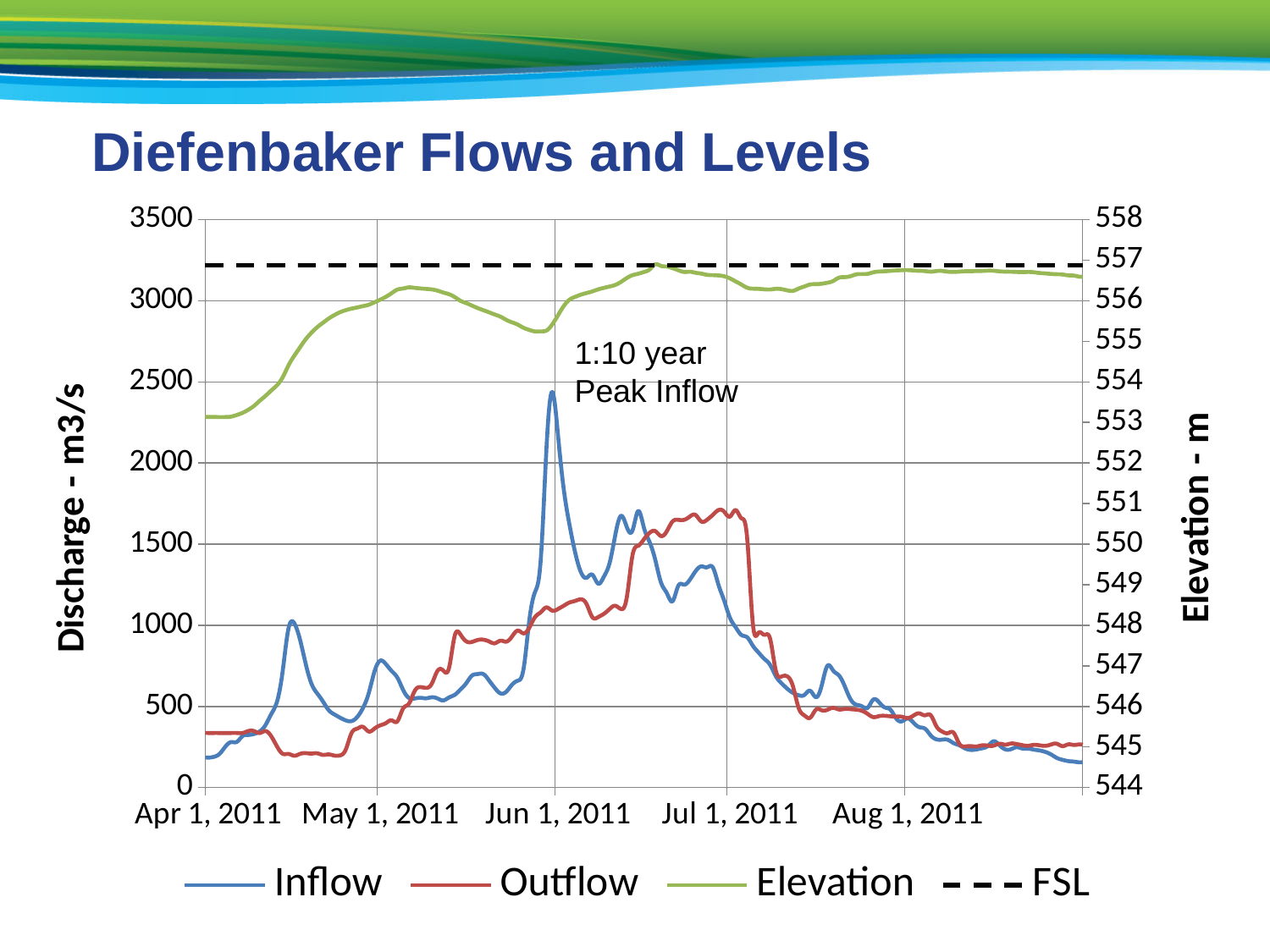

Diefenbaker Flows and Levels

### Chart

| Category | Inflow | Outflow | Elevation | FSL |
|---|---|---|---|---|
| 40544 | 98.4440000000002 | 247.0 | 555.111 | 556.87 |
| 40545 | 98.67999999999998 | 247.0 | 555.076 | 556.87 |
| 40546 | 93.931 | 247.0 | 555.054 | 556.87 |
| 40547 | 87.46400000000003 | 247.0 | 555.0259999999994 | 556.87 |
| 40548 | 81.36699999999999 | 247.0 | 554.995 | 556.87 |
| 40549 | 83.37499999999999 | 247.0 | 554.9669999999984 | 556.87 |
| 40550 | 85.833 | 247.0 | 554.9359999999995 | 556.87 |
| 40551 | 87.28 | 157.0 | 554.92 | 556.87 |
| 40552 | 87.64 | 123.0 | 554.9269999999988 | 556.87 |
| 40553 | 86.97999999999999 | 123.0 | 554.9269999999988 | 556.87 |
| 40554 | 84.81800000000001 | 123.0 | 554.9219999999995 | 556.87 |
| 40555 | 84.541 | 135.0 | 554.909 | 556.87 |
| 40556 | 83.634 | 135.0 | 554.9109999999995 | 556.87 |
| 40557 | 82.498 | 123.0 | 554.909 | 556.87 |
| 40558 | 81.381 | 123.0 | 554.904 | 556.87 |
| 40559 | 80.67199999999998 | 123.0 | 554.893 | 556.87 |
| 40560 | 79.88599999999998 | 123.0 | 554.8919999999995 | 556.87 |
| 40561 | 79.68299999999998 | 123.0 | 554.893 | 556.87 |
| 40562 | 80.207 | 123.0 | 554.883 | 556.87 |
| 40563 | 81.532 | 123.0 | 554.8659999999984 | 556.87 |
| 40564 | 83.18299999999998 | 123.0 | 554.8529999999978 | 556.87 |
| 40565 | 85.144 | 123.0 | 554.8489999999995 | 556.87 |
| 40566 | 87.32 | 123.0 | 554.8459999999985 | 556.87 |
| 40567 | 89.75200000000001 | 123.0 | 554.8319999999985 | 556.87 |
| 40568 | 92.262 | 123.0 | 554.8299999999995 | 556.87 |
| 40569 | 95.011 | 123.0 | 554.8219999999985 | 556.87 |
| 40570 | 97.767 | 123.0 | 554.819 | 556.87 |
| 40571 | 100.677 | 135.0 | 554.803 | 556.87 |
| 40572 | 103.31100000000002 | 146.0 | 554.791 | 556.87 |
| 40573 | 105.64099999999999 | 157.0 | 554.7790000000012 | 556.87 |
| 40574 | 107.521 | 157.0 | 554.7750000000005 | 556.87 |
| 40575 | 109.059 | 168.0 | 554.764 | 556.87 |
| 40576 | 110.059 | 179.0 | 554.756 | 556.87 |
| 40577 | 107.774 | 202.0 | 554.7380000000005 | 556.87 |
| 40578 | 101.539 | 202.0 | 554.72 | 556.87 |
| 40579 | 94.922 | 235.0 | 554.692 | 556.87 |
| 40580 | 89.62699999999998 | 235.0 | 554.665 | 556.87 |
| 40581 | 91.30000000000001 | 235.0 | 554.64 | 556.87 |
| 40582 | 94.94800000000002 | 258.0 | 554.623 | 556.87 |
| 40583 | 99.498 | 258.0 | 554.582 | 556.87 |
| 40584 | 99.46100000000003 | 258.0 | 554.549 | 556.87 |
| 40585 | 94.971 | 258.0 | 554.513 | 556.87 |
| 40586 | 90.979 | 269.0 | 554.485 | 556.87 |
| 40587 | 90.032 | 269.0 | 554.4559999999988 | 556.87 |
| 40588 | 91.33 | 258.0 | 554.4169999999995 | 556.87 |
| 40589 | 92.66799999999999 | 258.0 | 554.389 | 556.87 |
| 40590 | 94.193 | 258.0 | 554.3419999999984 | 556.87 |
| 40591 | 95.09100000000002 | 258.0 | 554.324 | 556.87 |
| 40592 | 95.268 | 258.0 | 554.2890000000012 | 556.87 |
| 40593 | 94.68299999999998 | 258.0 | 554.26 | 556.87 |
| 40594 | 93.307 | 269.0 | 554.234 | 556.87 |
| 40595 | 90.762 | 269.0 | 554.2140000000005 | 556.87 |
| 40596 | 88.866 | 269.0 | 554.187 | 556.87 |
| 40597 | 87.72500000000001 | 258.0 | 554.165 | 556.87 |
| 40598 | 86.432 | 258.0 | 554.1369999999995 | 556.87 |
| 40599 | 86.285 | 258.0 | 554.107 | 556.87 |
| 40600 | 89.18199999999999 | 258.0 | 554.076 | 556.87 |
| 40601 | 90.52199999999999 | 258.0 | 554.039 | 556.87 |
| 40602 | 87.813 | 258.0 | 554.0 | 556.87 |
| 40603 | 83.768 | 258.0 | 553.9689999999995 | 556.87 |
| 40604 | 80.63 | 213.0 | 553.9249999999994 | 556.87 |
| 40605 | 82.2 | 258.0 | 553.8919999999995 | 556.87 |
| 40606 | 85.36999999999999 | 258.0 | 553.8499999999988 | 556.87 |
| 40607 | 85.10899999999998 | 258.0 | 553.8079999999985 | 556.87 |
| 40608 | 82.457 | 247.0 | 553.772 | 556.87 |
| 40609 | 81.55 | 258.0 | 553.731 | 556.87 |
| 40610 | 85.45 | 269.0 | 553.6940000000005 | 556.87 |
| 40611 | 91.32899999999998 | 258.0 | 553.654 | 556.87 |
| 40612 | 94.34100000000002 | 191.0 | 553.618 | 556.87 |
| 40613 | 93.14999999999999 | 224.0 | 553.58 | 556.87 |
| 40614 | 93.16 | 258.0 | 553.5319999999995 | 556.87 |
| 40615 | 95.45 | 258.0 | 553.498 | 556.87 |
| 40616 | 100.11999999999999 | 258.0 | 553.4649999999995 | 556.87 |
| 40617 | 107.92 | 146.0 | 553.4259999999995 | 556.87 |
| 40618 | 126.8 | 291.0 | 553.389 | 556.87 |
| 40619 | 154.98 | 291.0 | 553.3599999999988 | 556.87 |
| 40620 | 181.09 | 269.0 | 553.3309999999988 | 556.87 |
| 40621 | 197.2 | 303.0 | 553.3059999999995 | 556.87 |
| 40622 | 207.05 | 291.0 | 553.2940000000006 | 556.87 |
| 40623 | 209.13 | 303.0 | 553.2780000000016 | 556.87 |
| 40624 | 203.79 | 325.0 | 553.2700000000006 | 556.87 |
| 40625 | 192.12 | 314.0 | 553.269 | 556.87 |
| 40626 | 181.15 | 314.0 | 553.258 | 556.87 |
| 40627 | 179.8 | 314.0 | 553.244 | 556.87 |
| 40628 | 184.92000000000004 | 325.0 | 553.226 | 556.87 |
| 40629 | 189.25 | 325.0 | 553.207 | 556.87 |
| 40630 | 188.99 | 325.0 | 553.188 | 556.87 |
| 40631 | 183.8200000000003 | 348.0 | 553.1659999999995 | 556.87 |
| 40632 | 178.76999999999998 | 336.0 | 553.15 | 556.87 |
| 40633 | 185.07999999999998 | 336.0 | 553.139 | 556.87 |
| 40634 | 184.41 | 336.0 | 553.134 | 556.87 |
| 40635 | 189.1 | 336.0 | 553.135 | 556.87 |
| 40636 | 207.8 | 336.0 | 553.133 | 556.87 |
| 40637 | 251.9 | 336.0 | 553.134 | 556.87 |
| 40638 | 279.8 | 336.0 | 553.144 | 556.87 |
| 40639 | 281.3 | 336.0 | 553.185 | 556.87 |
| 40640 | 317.0 | 336.0 | 553.2380000000005 | 556.87 |
| 40641 | 324.2 | 348.0 | 553.3129999999984 | 556.87 |
| 40642 | 330.1 | 348.0 | 553.409 | 556.87 |
| 40643 | 346.0 | 336.0 | 553.5359999999995 | 556.87 |
| 40644 | 384.7 | 348.0 | 553.655 | 556.87 |
| 40645 | 452.4 | 316.0 | 553.7880000000015 | 556.87 |
| 40646 | 528.2 | 254.0 | 553.9169999999995 | 556.87 |
| 40647 | 717.3 | 208.0 | 554.114 | 556.87 |
| 40648 | 978.0 | 207.0 | 554.404 | 556.87 |
| 40649 | 1013.5 | 196.0 | 554.641 | 556.87 |
| 40650 | 914.3 | 207.0 | 554.847999999998 | 556.87 |
| 40651 | 764.5 | 212.0 | 555.049 | 556.87 |
| 40652 | 641.5 | 209.0 | 555.21 | 556.87 |
| 40653 | 580.9 | 211.0 | 555.3459999999985 | 556.87 |
| 40654 | 531.4 | 201.0 | 555.4559999999988 | 556.87 |
| 40655 | 477.9 | 204.0 | 555.5599999999995 | 556.87 |
| 40656 | 450.7 | 197.0 | 555.6469999999995 | 556.87 |
| 40657 | 430.4 | 198.0 | 555.718 | 556.87 |
| 40658 | 413.7 | 234.0 | 555.769 | 556.87 |
| 40659 | 409.3 | 335.0 | 555.8059999999995 | 556.87 |
| 40660 | 434.7 | 363.0 | 555.8359999999988 | 556.87 |
| 40661 | 490.3 | 374.0 | 555.8689999999995 | 556.87 |
| 40662 | 580.7 | 345.0 | 555.903 | 556.87 |
| 40663 | 713.8 | 363.0 | 555.9629999999983 | 556.87 |
| 40664 | 781.7 | 383.0 | 556.0259999999994 | 556.87 |
| 40665 | 760.4 | 397.0 | 556.099 | 556.87 |
| 40666 | 718.2 | 414.0 | 556.188 | 556.87 |
| 40667 | 676.8 | 408.0 | 556.276 | 556.87 |
| 40668 | 601.8 | 487.0 | 556.303 | 556.87 |
| 40669 | 552.3 | 516.0 | 556.3309999999988 | 556.87 |
| 40670 | 548.5 | 594.0 | 556.319 | 556.87 |
| 40671 | 553.0699999999995 | 619.0 | 556.3049999999994 | 556.87 |
| 40672 | 549.8 | 614.0 | 556.2930000000015 | 556.87 |
| 40673 | 556.0 | 640.0 | 556.2800000000005 | 556.87 |
| 40674 | 548.9 | 719.0 | 556.25 | 556.87 |
| 40675 | 536.9 | 721.0 | 556.204 | 556.87 |
| 40676 | 555.0 | 736.0 | 556.163 | 556.87 |
| 40677 | 571.2 | 935.0 | 556.092 | 556.87 |
| 40678 | 604.0 | 943.0 | 556.0 | 556.87 |
| 40679 | 642.4 | 901.0 | 555.944 | 556.87 |
| 40680 | 689.4399999999995 | 897.0 | 555.8819999999995 | 556.87 |
| 40681 | 699.3199999999995 | 909.0 | 555.8209999999995 | 556.87 |
| 40682 | 698.89 | 911.0 | 555.768 | 556.87 |
| 40683 | 659.14 | 900.0 | 555.715 | 556.87 |
| 40684 | 613.42 | 889.0 | 555.6609999999995 | 556.87 |
| 40685 | 579.8199999999995 | 905.0 | 555.607 | 556.87 |
| 40686 | 591.0599999999995 | 899.0 | 555.529 | 556.87 |
| 40687 | 633.62 | 931.0 | 555.4689999999995 | 556.87 |
| 40688 | 658.3299999999995 | 967.0 | 555.4119999999995 | 556.87 |
| 40689 | 730.0699999999995 | 950.0 | 555.3339999999995 | 556.87 |
| 40690 | 1028.3899999999999 | 984.0 | 555.282 | 556.87 |
| 40691 | 1204.41 | 1050.0 | 555.245 | 556.87 |
| 40692 | 1403.25 | 1080.0 | 555.246 | 556.87 |
| 40693 | 2090.93 | 1110.0 | 555.2669999999995 | 556.87 |
| 40694 | 2438.96 | 1090.0 | 555.415 | 556.87 |
| 40695 | 2176.11 | 1100.0 | 555.641 | 556.87 |
| 40696 | 1842.84 | 1120.0 | 555.8679999999981 | 556.87 |
| 40697 | 1622.76 | 1140.0 | 556.025 | 556.87 |
| 40698 | 1448.98 | 1150.0 | 556.098 | 556.87 |
| 40699 | 1327.78 | 1160.0 | 556.1509999999994 | 556.87 |
| 40700 | 1292.6399999999999 | 1130.0 | 556.192 | 556.87 |
| 40701 | 1311.56 | 1050.0 | 556.231 | 556.87 |
| 40702 | 1256.57 | 1050.0 | 556.281 | 556.87 |
| 40703 | 1298.59 | 1070.0 | 556.3179999999984 | 556.87 |
| 40704 | 1382.55 | 1100.0 | 556.3519999999982 | 556.87 |
| 40705 | 1556.49 | 1120.0 | 556.391 | 556.87 |
| 40706 | 1674.46 | 1100.0 | 556.4659999999986 | 556.87 |
| 40707 | 1606.71 | 1170.0 | 556.5599999999995 | 556.87 |
| 40708 | 1584.36 | 1430.0 | 556.631 | 556.87 |
| 40709 | 1704.43 | 1490.0 | 556.6659999999995 | 556.87 |
| 40710 | 1602.34 | 1530.0 | 556.709 | 556.87 |
| 40711 | 1512.56 | 1570.0 | 556.772 | 556.87 |
| 40712 | 1400.6599999999999 | 1580.0 | 556.9 | 556.87 |
| 40713 | 1261.74 | 1550.0 | 556.8589999999995 | 556.87 |
| 40714 | 1197.96 | 1580.0 | 556.8439999999995 | 556.87 |
| 40715 | 1148.2 | 1640.0 | 556.804 | 556.87 |
| 40716 | 1243.3 | 1650.0 | 556.754 | 556.87 |
| 40717 | 1250.1 | 1650.0 | 556.711 | 556.87 |
| 40718 | 1280.0 | 1670.0 | 556.717 | 556.87 |
| 40719 | 1332.6 | 1680.0 | 556.691 | 556.87 |
| 40720 | 1362.8 | 1640.0 | 556.67 | 556.87 |
| 40721 | 1357.1 | 1650.0 | 556.64 | 556.87 |
| 40722 | 1357.6 | 1680.0 | 556.6319999999995 | 556.87 |
| 40723 | 1250.0 | 1710.0 | 556.625 | 556.87 |
| 40724 | 1151.8 | 1700.0 | 556.605 | 556.87 |
| 40725 | 1046.5 | 1670.0 | 556.5519999999988 | 556.87 |
| 40726 | 987.6 | 1710.0 | 556.477 | 556.87 |
| 40727 | 940.19 | 1660.0 | 556.4 | 556.87 |
| 40728 | 925.88 | 1540.0 | 556.3229999999983 | 556.87 |
| 40729 | 873.98 | 1010.0 | 556.2980000000014 | 556.87 |
| 40730 | 831.53 | 954.0 | 556.2940000000006 | 556.87 |
| 40731 | 792.7900000000005 | 941.0 | 556.2830000000015 | 556.87 |
| 40732 | 756.39 | 918.0 | 556.2780000000016 | 556.87 |
| 40733 | 686.4 | 721.0 | 556.296 | 556.87 |
| 40734 | 642.17 | 684.0 | 556.287 | 556.87 |
| 40735 | 609.1800000000005 | 685.0 | 556.2569999999995 | 556.87 |
| 40736 | 583.0599999999995 | 623.0 | 556.245 | 556.87 |
| 40737 | 568.61 | 489.0 | 556.303 | 556.87 |
| 40738 | 570.91 | 444.0 | 556.3539999999995 | 556.87 |
| 40739 | 596.1800000000005 | 430.0 | 556.4019999999995 | 556.87 |
| 40740 | 556.5699999999995 | 480.0 | 556.41 | 556.87 |
| 40741 | 627.8399999999995 | 476.0 | 556.4209999999995 | 556.87 |
| 40742 | 750.03 | 479.0 | 556.4449999999995 | 556.87 |
| 40743 | 721.02 | 491.0 | 556.4880000000005 | 556.87 |
| 40744 | 691.24 | 481.0 | 556.569 | 556.87 |
| 40745 | 626.52 | 484.0 | 556.584 | 556.87 |
| 40746 | 546.0699999999995 | 483.0 | 556.605 | 556.87 |
| 40747 | 510.9699999999997 | 480.0 | 556.65 | 556.87 |
| 40748 | 501.12 | 473.0 | 556.659 | 556.87 |
| 40749 | 490.87 | 454.0 | 556.664 | 556.87 |
| 40750 | 541.7700000000006 | 434.0 | 556.702 | 556.87 |
| 40751 | 525.76 | 440.0 | 556.721 | 556.87 |
| 40752 | 493.6500000000003 | 442.0 | 556.727 | 556.87 |
| 40753 | 479.44 | 439.0 | 556.739 | 556.87 |
| 40754 | 425.3400000000003 | 437.0 | 556.749 | 556.87 |
| 40755 | 408.21 | 436.0 | 556.754 | 556.87 |
| 40756 | 425.2199999999997 | 428.0 | 556.7569999999995 | 556.87 |
| 40757 | 400.2 | 443.0 | 556.746 | 556.87 |
| 40758 | 372.12 | 457.0 | 556.739 | 556.87 |
| 40759 | 363.11 | 445.0 | 556.732 | 556.87 |
| 40760 | 321.88 | 446.0 | 556.718 | 556.87 |
| 40761 | 296.98999999999927 | 378.0 | 556.7329999999995 | 556.87 |
| 40762 | 294.9799999999994 | 345.0 | 556.736 | 556.87 |
| 40763 | 294.05 | 335.0 | 556.717 | 556.87 |
| 40764 | 273.65999999999997 | 338.0 | 556.713 | 556.87 |
| 40765 | 260.20999999999964 | 270.0 | 556.718 | 556.87 |
| 40766 | 241.04 | 253.0 | 556.7279999999994 | 556.87 |
| 40767 | 231.73999999999998 | 255.0 | 556.7279999999994 | 556.87 |
| 40768 | 234.70999999999998 | 253.0 | 556.735 | 556.87 |
| 40769 | 242.0 | 260.0 | 556.736 | 556.87 |
| 40770 | 256.15 | 258.0 | 556.743 | 556.87 |
| 40771 | 285.21000000000004 | 258.0 | 556.74 | 556.87 |
| 40772 | 260.86 | 270.0 | 556.726 | 556.87 |
| 40773 | 235.3800000000003 | 264.0 | 556.719 | 556.87 |
| 40774 | 235.94 | 271.0 | 556.716 | 556.87 |
| 40775 | 248.31 | 268.0 | 556.711 | 556.87 |
| 40776 | 240.28 | 261.0 | 556.707 | 556.87 |
| 40777 | 239.053 | 257.0 | 556.711 | 556.87 |
| 40778 | 233.647 | 263.0 | 556.703 | 556.87 |
| 40779 | 228.28300000000002 | 260.0 | 556.685 | 556.87 |
| 40780 | 219.3980000000003 | 257.0 | 556.675 | 556.87 |
| 40781 | 203.727 | 265.0 | 556.6619999999995 | 556.87 |
| 40782 | 182.5 | 270.0 | 556.655 | 556.87 |
| 40783 | 170.63299999999998 | 255.0 | 556.648 | 556.87 |
| 40784 | 162.976 | 266.0 | 556.6269999999994 | 556.87 |
| 40785 | 159.54500000000002 | 262.0 | 556.621 | 556.87 |
| 40786 | 155.156 | 266.0 | 556.594 | 556.87 |
| 40787 | 157.9870000000003 | 259.0 | 556.604 | 556.87 |
| 40788 | 159.817 | 259.0 | 556.6 | 556.87 |
| 40789 | 164.912 | 263.0 | 556.5609999999995 | 556.87 |
| 40790 | 185.494 | 265.0 | 556.545 | 556.87 |
| 40791 | 200.8800000000003 | 262.0 | 556.521 | 556.87 |
| 40792 | 196.296 | 261.0 | 556.503 | 556.87 |
| 40793 | 193.814 | 252.0 | 556.496 | 556.87 |
| 40794 | 194.02700000000004 | 254.0 | 556.485 | 556.87 |
| 40795 | 193.899 | 262.0 | 556.472 | 556.87 |
| 40796 | 185.411 | 266.0 | 556.4629999999983 | 556.87 |
| 40797 | 174.681 | 266.0 | 556.4429999999984 | 556.87 |
| 40798 | 175.722 | 258.0 | 556.429 | 556.87 |
| 40799 | 169.32500000000007 | 255.0 | 556.3969999999995 | 556.87 |
| 40800 | 157.425 | 265.0 | 556.379 | 556.87 |
| 40801 | 153.21699999999998 | 253.0 | 556.3619999999983 | 556.87 |
| 40802 | 146.108 | 255.0 | 556.3499999999988 | 556.87 |
| 40803 | 149.4870000000003 | 255.0 | 556.3219999999985 | 556.87 |
| 40804 | 154.286 | 228.0 | 556.3159999999995 | 556.87 |
| 40805 | 159.3080000000003 | 257.0 | 556.2840000000012 | 556.87 |
| 40806 | 167.5580000000003 | 260.0 | 556.261 | 556.87 |
| 40807 | 157.87900000000002 | 258.0 | 556.244 | 556.87 |
| 40808 | 154.23999999999998 | 262.0 | 556.229 | 556.87 |
| 40809 | 150.3500000000003 | 260.0 | 556.206 | 556.87 |
| 40810 | 148.23999999999998 | 266.0 | 556.188 | 556.87 |
| 40811 | 157.79399999999998 | 265.0 | 556.159 | 556.87 |
| 40812 | 152.90900000000002 | 263.0 | 556.1559999999995 | 556.87 |
| 40813 | 145.9220000000003 | 268.0 | 556.134 | 556.87 |
| 40814 | 139.059 | 269.0 | 556.093 | 556.87 |
| 40815 | 135.43300000000002 | 270.0 | 556.0549999999994 | 556.87 |
| 40816 | 135.07399999999998 | 257.0 | 556.04 | 556.87 |
| 40817 | 129.8020000000003 | 243.0 | 556.0069999999995 | 556.87 |
| 40818 | 121.01400000000002 | 262.0 | 555.9779999999994 | 556.87 |
| 40819 | 115.697 | 263.0 | 555.9529999999982 | 556.87 |
| 40820 | 108.19500000000001 | 271.0 | 555.9309999999995 | 556.87 |
| 40821 | 105.788 | 263.0 | 555.9059999999995 | 556.87 |
| 40822 | 110.30000000000001 | 258.0 | 555.874 | 556.87 |
| 40823 | 109.071 | 266.0 | 555.8569999999983 | 556.87 |
| 40824 | 115.245 | 262.0 | 555.8539999999995 | 556.87 |
| 40825 | 150.26 | 268.0 | 555.8249999999995 | 556.87 |
| 40826 | 177.36 | 263.0 | 555.791 | 556.87 |
| 40827 | 223.09 | 272.0 | 555.76 | 556.87 |
| 40828 | 221.847 | 256.0 | 555.744 | 556.87 |
| 40829 | 208.8380000000003 | 250.0 | 555.748 | 556.87 |
| 40830 | 205.88400000000001 | 240.0 | 555.74 | 556.87 |
| 40831 | 255.27299999999997 | 247.0 | 555.734 | 556.87 |
| 40832 | 227.262 | 251.0 | 555.725 | 556.87 |
| 40833 | 186.46900000000002 | 262.0 | 555.716 | 556.87 |
| 40834 | 176.74899999999997 | 254.0 | 555.715 | 556.87 |
| 40835 | 171.636 | 196.0 | 555.72 | 556.87 |
| 40836 | 172.738 | 135.0 | 555.737 | 556.87 |
| 40837 | 169.141 | 134.0 | 555.739 | 556.87 |
| 40838 | 165.444 | 134.0 | 555.754 | 556.87 |
| 40839 | 162.74699999999999 | 131.0 | 555.761 | 556.87 |
| 40840 | 162.946 | 133.0 | 555.759 | 556.87 |
| 40841 | 157.25 | 130.0 | 555.7740000000014 | 556.87 |
| 40842 | 155.759 | 126.0 | 555.782 | 556.87 |
| 40843 | 154.803 | 187.0 | 555.7800000000005 | 556.87 |
| 40844 | 149.785 | 205.0 | 555.7569999999995 | 556.87 |
| 40845 | 151.76299999999998 | 154.0 | 555.7740000000014 | 556.87 |
| 40846 | 148.685 | 108.0 | 555.765 | 556.87 |
| 40847 | 147.8680000000003 | 132.0 | 555.764 | 556.87 |
| 40848 | 143.971 | 131.0 | 555.72 | 556.87 |
| 40849 | 140.895 | 164.0 | 555.701 | 556.87 |
| 40850 | 134.976 | 211.0 | 555.66 | 556.87 |
| 40851 | 125.94400000000017 | 238.0 | 555.615 | 556.87 |
| 40852 | 124.808 | 255.0 | 555.582 | 556.87 |
| 40853 | 124.348 | 261.0 | 555.5509999999995 | 556.87 |
| 40854 | 114.696 | 254.0 | 555.52 | 556.87 |
| 40855 | 101.90300000000002 | 261.0 | 555.494 | 556.87 |
| 40856 | 94.78399999999999 | 271.0 | 555.4619999999984 | 556.87 |
| 40857 | 110.734 | 268.0 | 555.4329999999985 | 556.87 |
| 40858 | 130.3820000000004 | 267.0 | 555.3969999999995 | 556.87 |
| 40859 | 130.45 | 266.0 | 555.3659999999984 | 556.87 |
| 40860 | 123.34100000000002 | 244.0 | 555.3539999999995 | 556.87 |
| 40861 | 122.41000000000012 | 220.0 | 555.3339999999995 | 556.87 |
| 40862 | 119.90400000000002 | 257.0 | 555.3049999999994 | 556.87 |
| 40863 | 107.458 | 283.0 | 555.264 | 556.87 |
| 40864 | 91.38899999999998 | 249.0 | 555.21 | 556.87 |
| 40865 | 76.36999999999999 | 245.0 | 555.171 | 556.87 |
| 40866 | 62.757000000000005 | 249.0 | 555.1519999999995 | 556.87 |
| 40867 | 52.611000000000004 | 241.0 | 555.112 | 556.87 |
| 40868 | 44.656000000000006 | 270.0 | 555.077 | 556.87 |
| 40869 | 37.682 | 327.0 | 555.045 | 556.87 |
| 40870 | 51.008 | 298.0 | 554.993 | 556.87 |
| 40871 | 69.274 | 267.0 | 554.9449999999995 | 556.87 |
| 40872 | 74.99000000000002 | 269.0 | 554.9109999999995 | 556.87 |
| 40873 | 78.89500000000001 | 266.0 | 554.872 | 556.87 |
| 40874 | 88.354 | 264.0 | 554.847999999998 | 556.87 |
| 40875 | 126.157 | 272.0 | 554.787 | 556.87 |
| 40876 | 143.74699999999999 | 257.0 | 554.765 | 556.87 |
| 40877 | 136.038 | 264.0 | 554.721 | 556.87 |
| 40878 | 129.501 | 265.0 | 554.725 | 556.87 |
| 40879 | 123.387 | 256.0 | 554.677 | 556.87 |
| 40880 | 101.76900000000002 | 257.0 | 554.6569999999995 | 556.87 |
| 40881 | 78.515 | 232.0 | 554.609 | 556.87 |
| 40882 | 77.644 | 256.0 | 554.609 | 556.87 |
| 40883 | 64.024 | 282.0 | 554.571 | 556.87 |
| 40884 | 55.79100000000001 | 234.0 | 554.521 | 556.87 |
| 40885 | 94.007 | 196.0 | 554.487 | 556.87 |
| 40886 | 88.423 | 182.0 | 554.4509999999988 | 556.87 |
| 40887 | 85.83000000000001 | 280.0 | 554.414 | 556.87 |
| 40888 | 98.02299999999998 | 288.0 | 554.3609999999984 | 556.87 |
| 40889 | 106.036 | 300.0 | 554.319 | 556.87 |
| 40890 | 103.7 | 300.0 | 554.292 | 556.87 |
| 40891 | 84.25 | 300.0 | 554.237 | 556.87 |
| 40892 | 68.85 | 300.0 | 554.2 | 556.87 |
| 40893 | 84.92 | 300.0 | 554.1730000000014 | 556.87 |
| 40894 | 91.44000000000003 | 300.0 | 554.138 | 556.87 |
| 40895 | 84.1 | 300.0 | 554.09 | 556.87 |
| 40896 | 90.03 | 300.0 | 554.071 | 556.87 |
| 40897 | 106.16999999999999 | 300.0 | 554.023 | 556.87 |
| 40898 | 122.07 | 300.0 | 553.98 | 556.87 |
| 40899 | 132.52 | 300.0 | 553.9579999999983 | 556.87 |
| 40900 | 127.58 | 300.0 | 553.9209999999995 | 556.87 |
| 40901 | 126.05 | 300.0 | 553.889 | 556.87 |
| 40902 | 109.669 | 300.0 | 553.8499999999988 | 556.87 |
| 40903 | 117.6 | 300.0 | 553.8059999999995 | 556.87 |
| 40904 | 123.33 | 300.0 | 553.7800000000005 | 556.87 |
| 40905 | 120.13 | 300.0 | 553.743 | 556.87 |
| 40906 | 109.66999999999999 | 300.0 | 553.7140000000005 | 556.87 |
| 40907 | 101.46000000000002 | 300.0 | 553.7 | 556.87 |
| 40908 | 108.33000000000001 | 300.0 | 553.669 | 556.87 |
1:10 year Peak Inflow